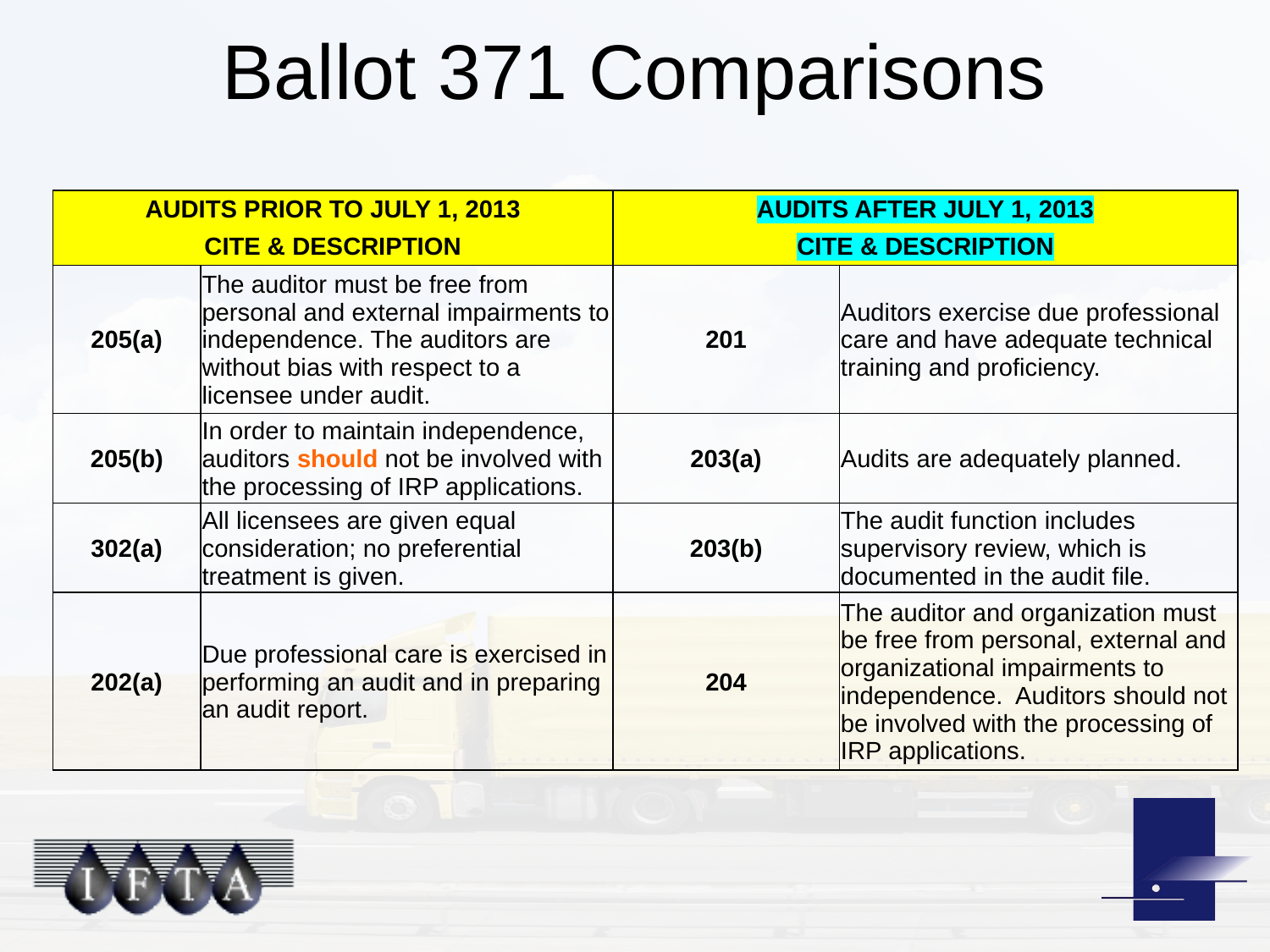

# Ballot 371 Comparisons
| AUDITS PRIOR TO JULY 1, 2013 |  | AUDITS AFTER JULY 1, 2013 |  |
| --- | --- | --- | --- |
| CITE & DESCRIPTION |  | CITE & DESCRIPTION |  |
| 205(a) | The auditor must be free from personal and external impairments to independence. The auditors are without bias with respect to a licensee under audit. | 201 | Auditors exercise due professional care and have adequate technical training and proficiency. |
| 205(b) | In order to maintain independence, auditors should not be involved with the processing of IRP applications. | 203(a) | Audits are adequately planned. |
| 302(a) | All licensees are given equal consideration; no preferential treatment is given. | 203(b) | The audit function includes supervisory review, which is documented in the audit file. |
| 202(a) | Due professional care is exercised in performing an audit and in preparing an audit report. | 204 | The auditor and organization must be free from personal, external and organizational impairments to independence. Auditors should not be involved with the processing of IRP applications. |